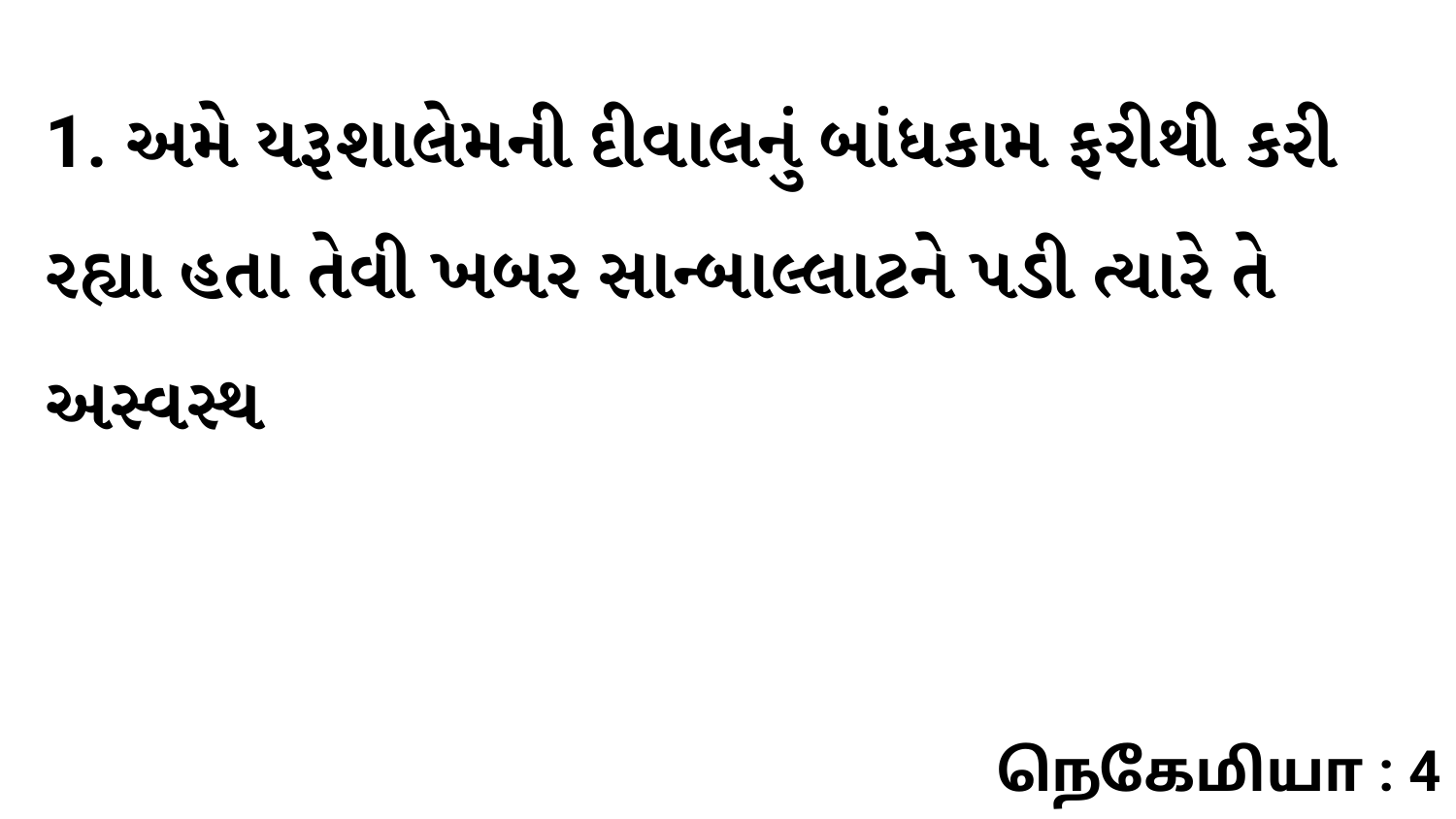

1. અમે યરૂશાલેમની દીવાલનું બાંધકામ ફરીથી કરી રહ્યા હતા તેવી ખબર સાન્બાલ્લાટને પડી ત્યારે તે અસ્વસ્થ
நெகேமியா : 4